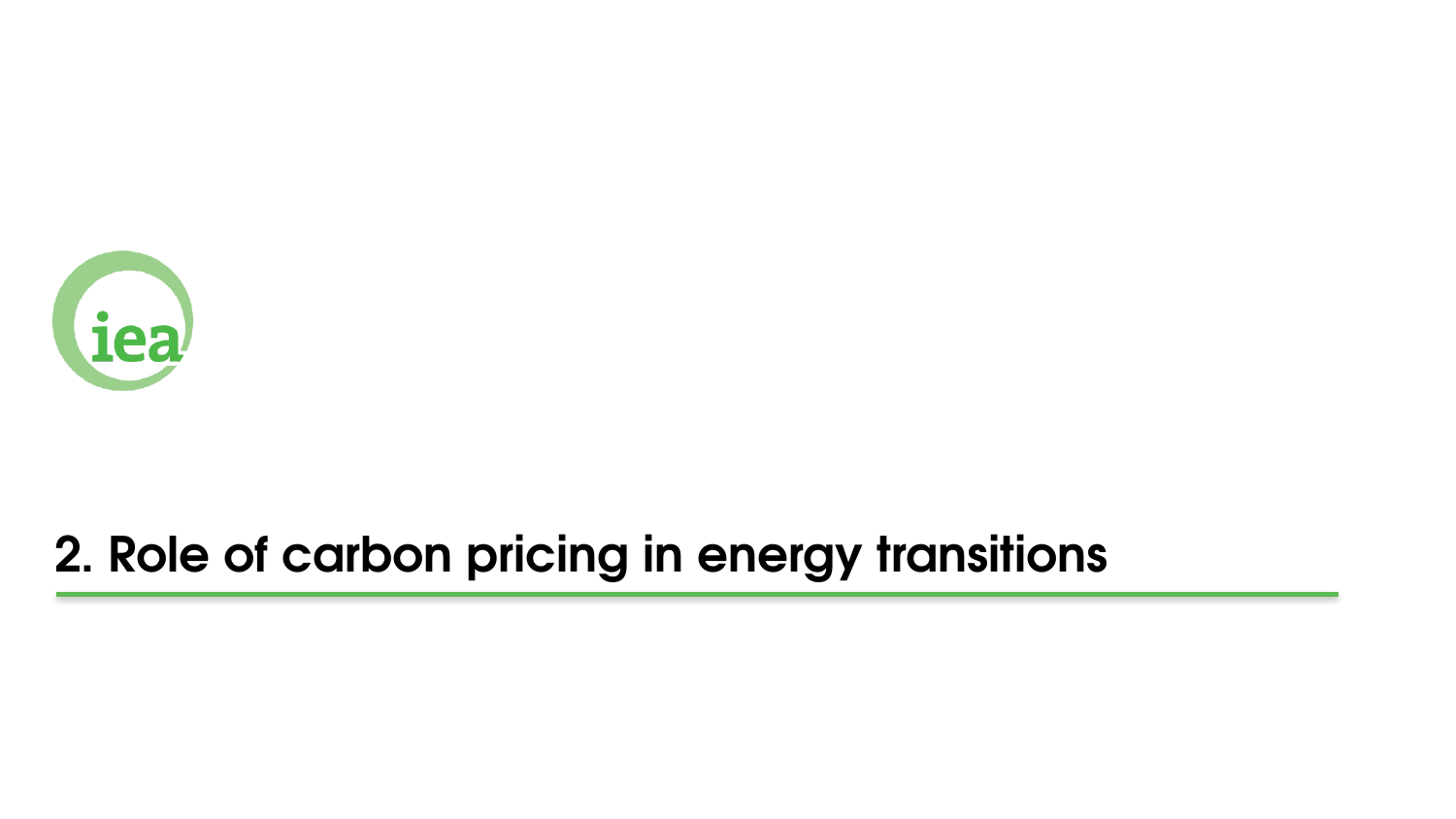

# 2. Role of carbon pricing in energy transitions